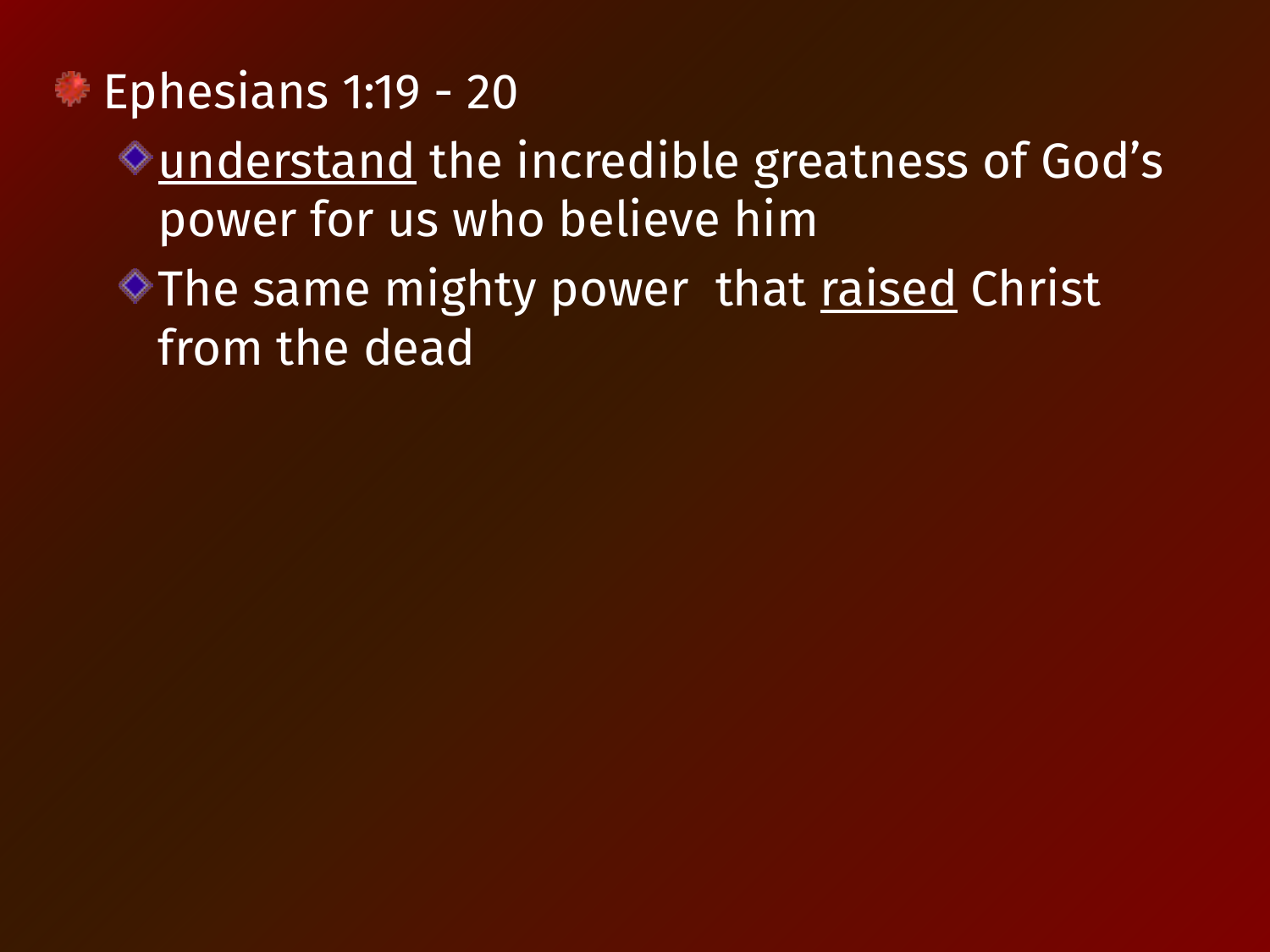

Ephesians 1:19 - 20
understand the incredible greatness of God’s power for us who believe him
The same mighty power  that raised Christ from the dead